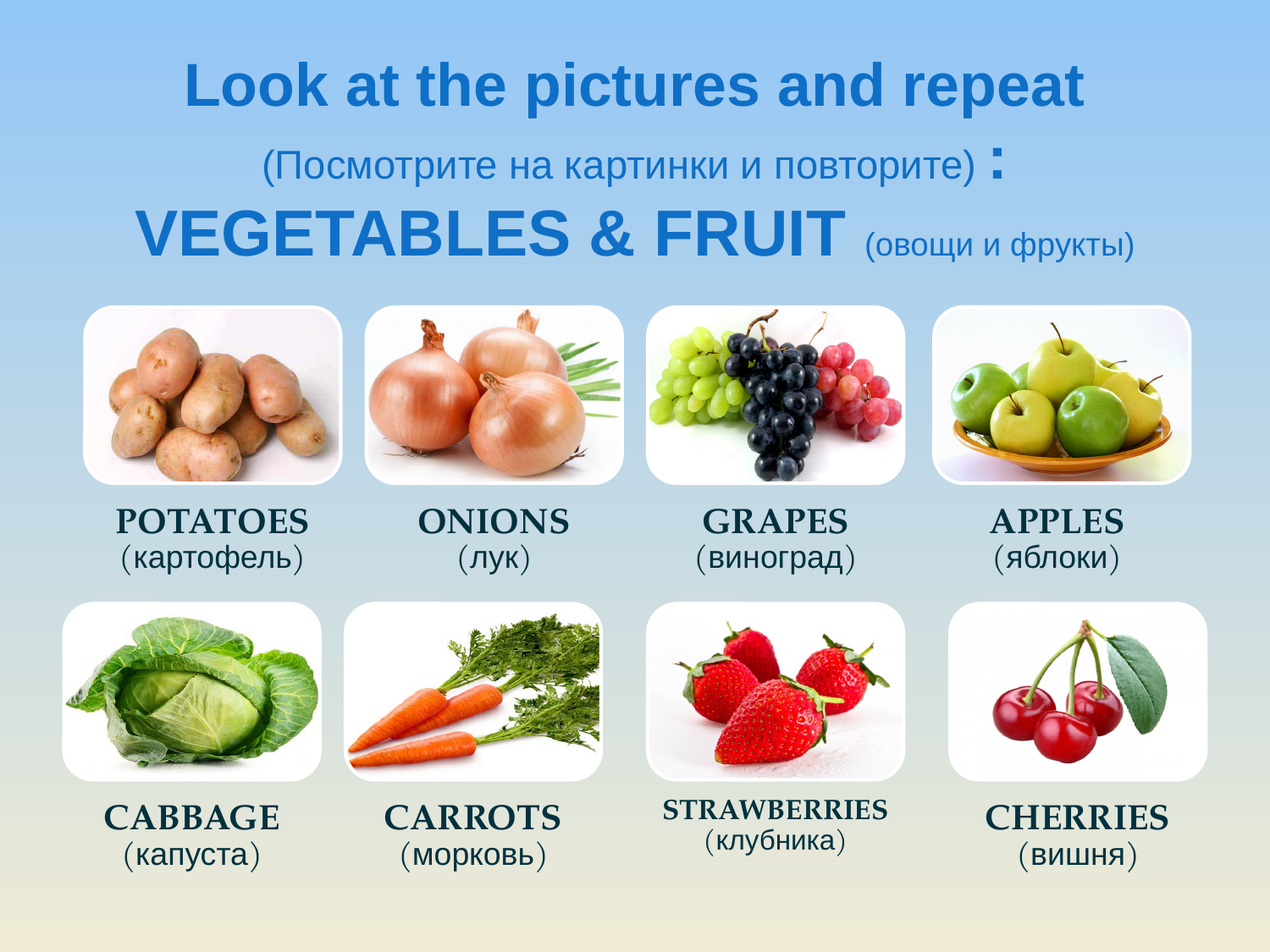

# Look at the pictures and repeat (Посмотрите на картинки и повторите) : VEGETABLES & FRUIT (овощи и фрукты)
POTATOES (картофель)
ONIONS (лук)
GRAPES (виноград)
APPLES (яблоки)
CABBAGE (капуста)
CARROTS (морковь)
STRAWBERRIES (клубника)
CHERRIES (вишня)